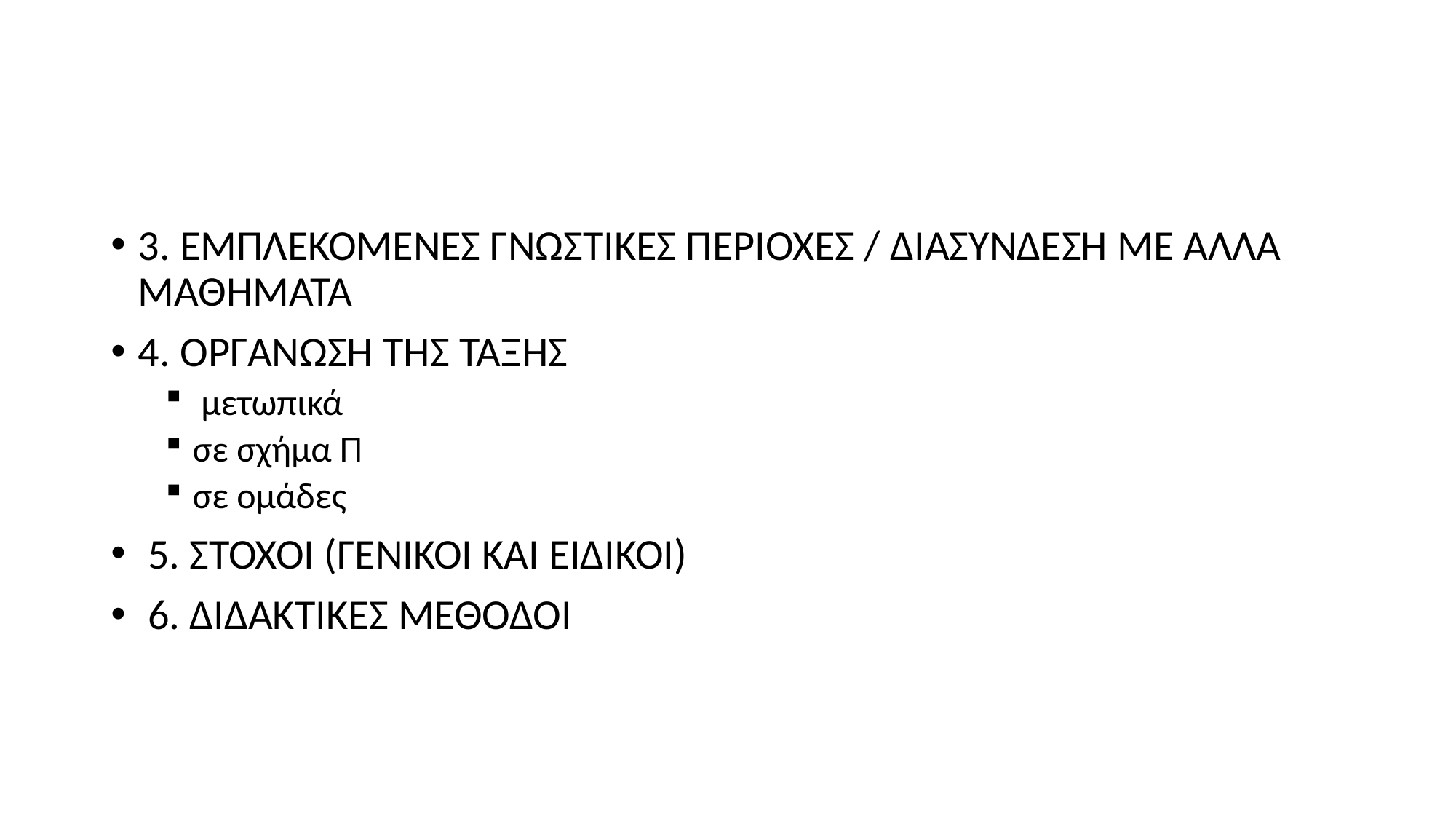

#
3. ΕΜΠΛΕΚΟΜΕΝΕΣ ΓΝΩΣΤΙΚΕΣ ΠΕΡΙΟΧΕΣ / ΔΙΑΣΥΝΔΕΣΗ ΜΕ ΑΛΛΑ ΜΑΘΗΜΑΤΑ
4. ΟΡΓΑΝΩΣΗ ΤΗΣ ΤΑΞΗΣ
 μετωπικά
σε σχήμα Π
σε ομάδες
 5. ΣΤΟΧΟΙ (ΓΕΝΙΚΟΙ ΚΑΙ ΕΙΔΙΚΟΙ)
 6. ΔΙΔΑΚΤΙΚΕΣ ΜΕΘΟΔΟΙ